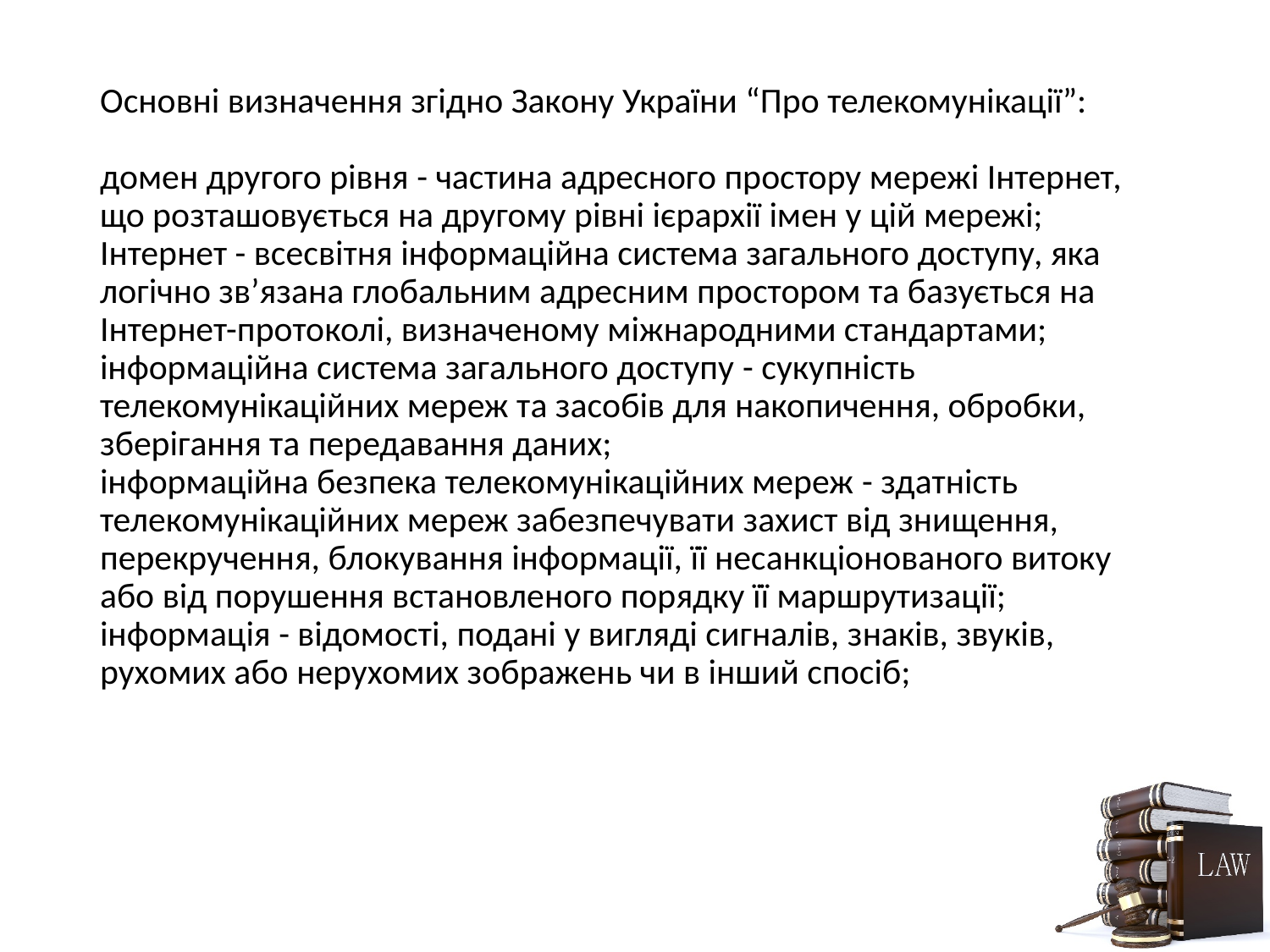

# Основні визначення згідно Закону України “Про телекомунікації”: домен другого рівня - частина адресного простору мережі Інтернет, що розташовується на другому рівні ієрархії імен у цій мережі; Інтернет - всесвітня інформаційна система загального доступу, яка логічно зв’язана глобальним адресним простором та базується на Інтернет-протоколі, визначеному міжнародними стандартами; інформаційна система загального доступу - сукупність телекомунікаційних мереж та засобів для накопичення, обробки, зберігання та передавання даних; інформаційна безпека телекомунікаційних мереж - здатність телекомунікаційних мереж забезпечувати захист від знищення, перекручення, блокування інформації, її несанкціонованого витоку або від порушення встановленого порядку її маршрутизації; інформація - відомості, подані у вигляді сигналів, знаків, звуків, рухомих або нерухомих зображень чи в інший спосіб;